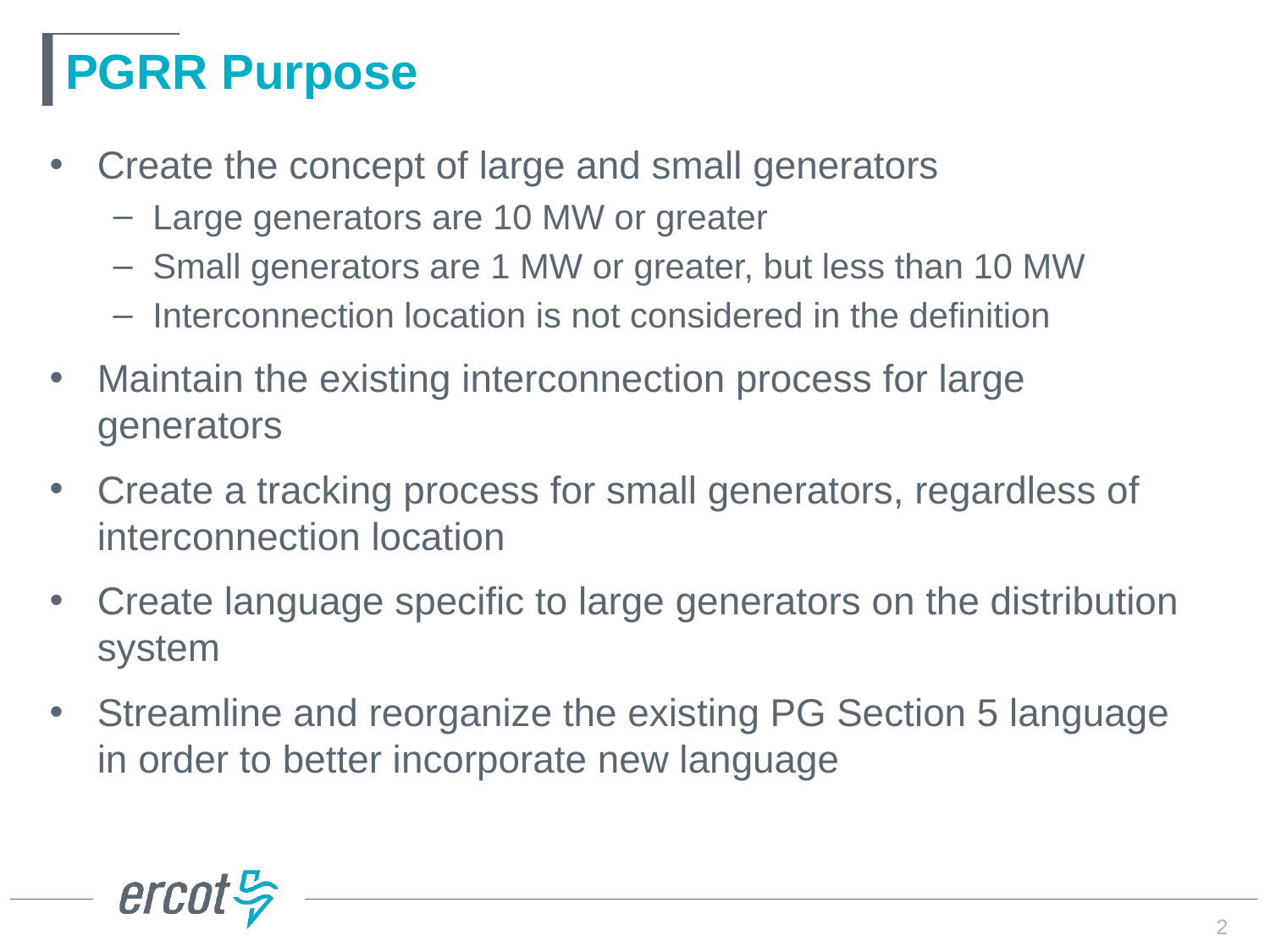

# PGRR Purpose
Create the concept of large and small generators
Large generators are 10 MW or greater
Small generators are 1 MW or greater, but less than 10 MW
Interconnection location is not considered in the definition
Maintain the existing interconnection process for large generators
Create a tracking process for small generators, regardless of interconnection location
Create language specific to large generators on the distribution system
Streamline and reorganize the existing PG Section 5 language in order to better incorporate new language
2